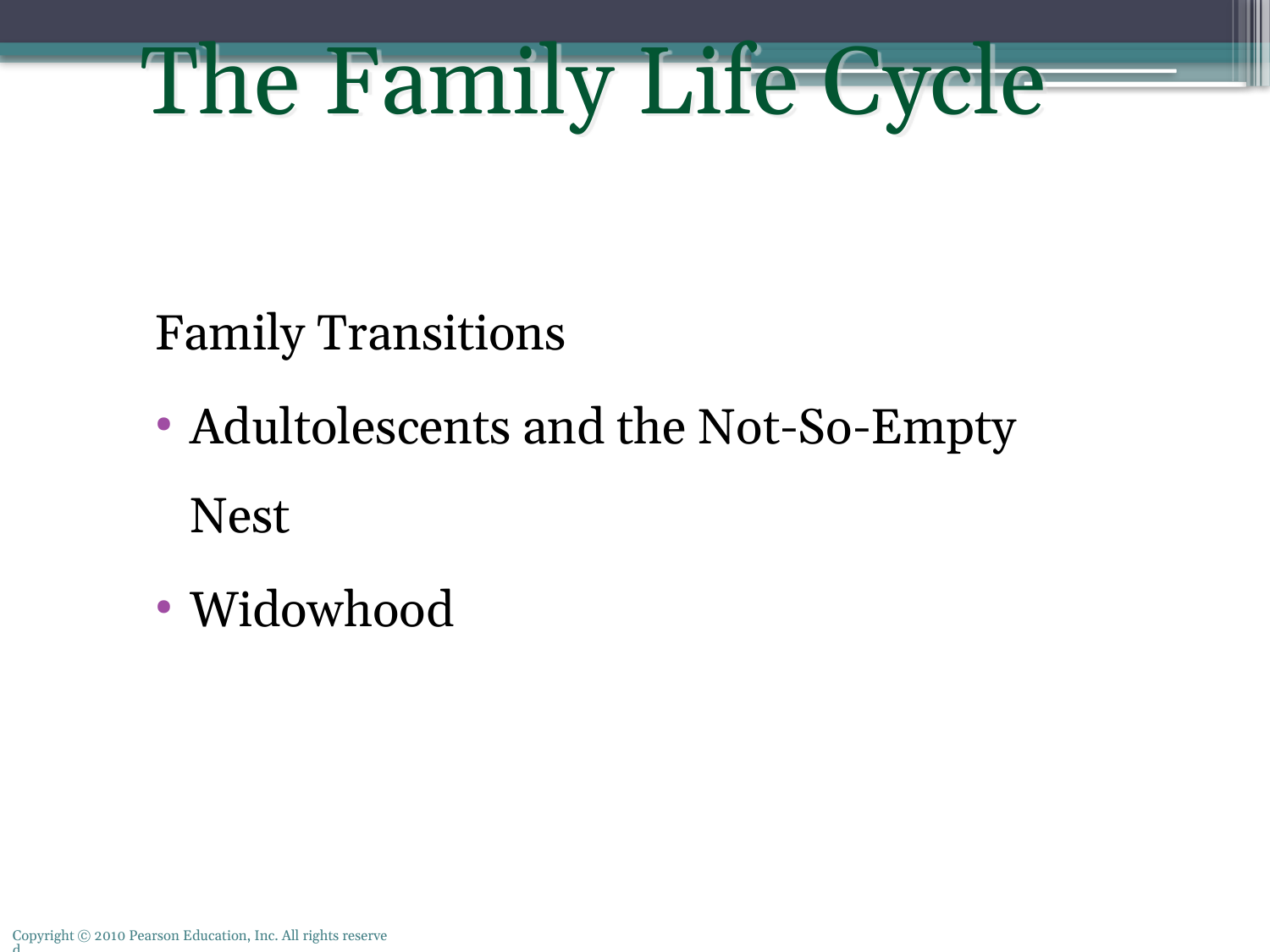

The Family Life Cycle
Family Transitions
Adultolescents and the Not-So-Empty Nest
Widowhood
Copyright © 2010 Pearson Education, Inc. All rights reserved.
59